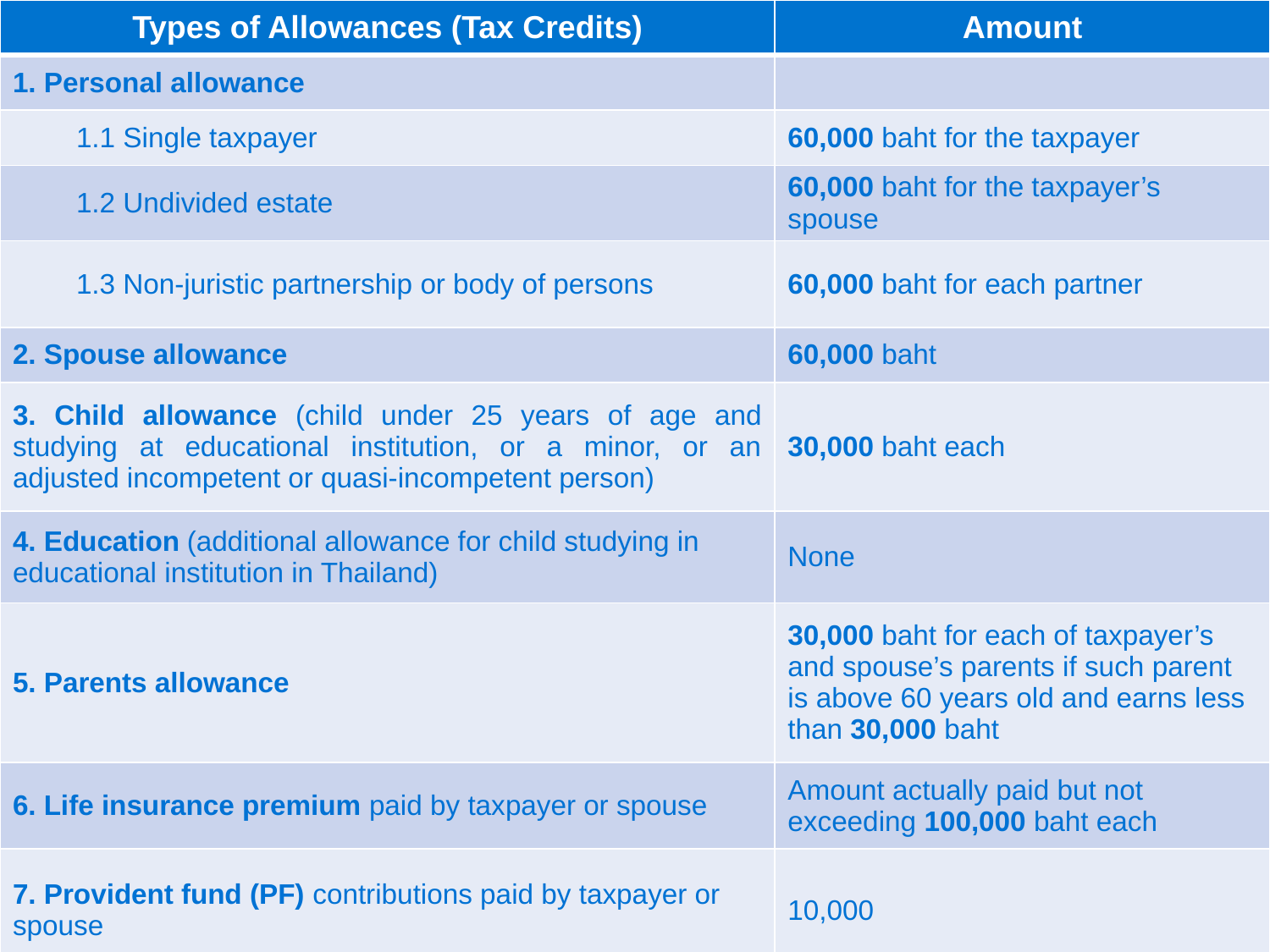

| Types of Allowances (Tax Credits) | Amount |
| --- | --- |
| 1. Personal allowance |  |
| 1.1 Single taxpayer | 60,000 baht for the taxpayer |
| 1.2 Undivided estate | 60,000 baht for the taxpayer’s spouse |
| 1.3 Non-juristic partnership or body of persons | 60,000 baht for each partner |
| 2. Spouse allowance | 60,000 baht |
| 3. Child allowance (child under 25 years of age and studying at educational institution, or a minor, or an adjusted incompetent or quasi-incompetent person) | 30,000 baht each |
| 4. Education (additional allowance for child studying in educational institution in Thailand) | None |
| 5. Parents allowance | 30,000 baht for each of taxpayer’s and spouse’s parents if such parent is above 60 years old and earns less than 30,000 baht |
| 6. Life insurance premium paid by taxpayer or spouse | Amount actually paid but not exceeding 100,000 baht each |
| 7. Provident fund (PF) contributions paid by taxpayer or spouse | 10,000 |